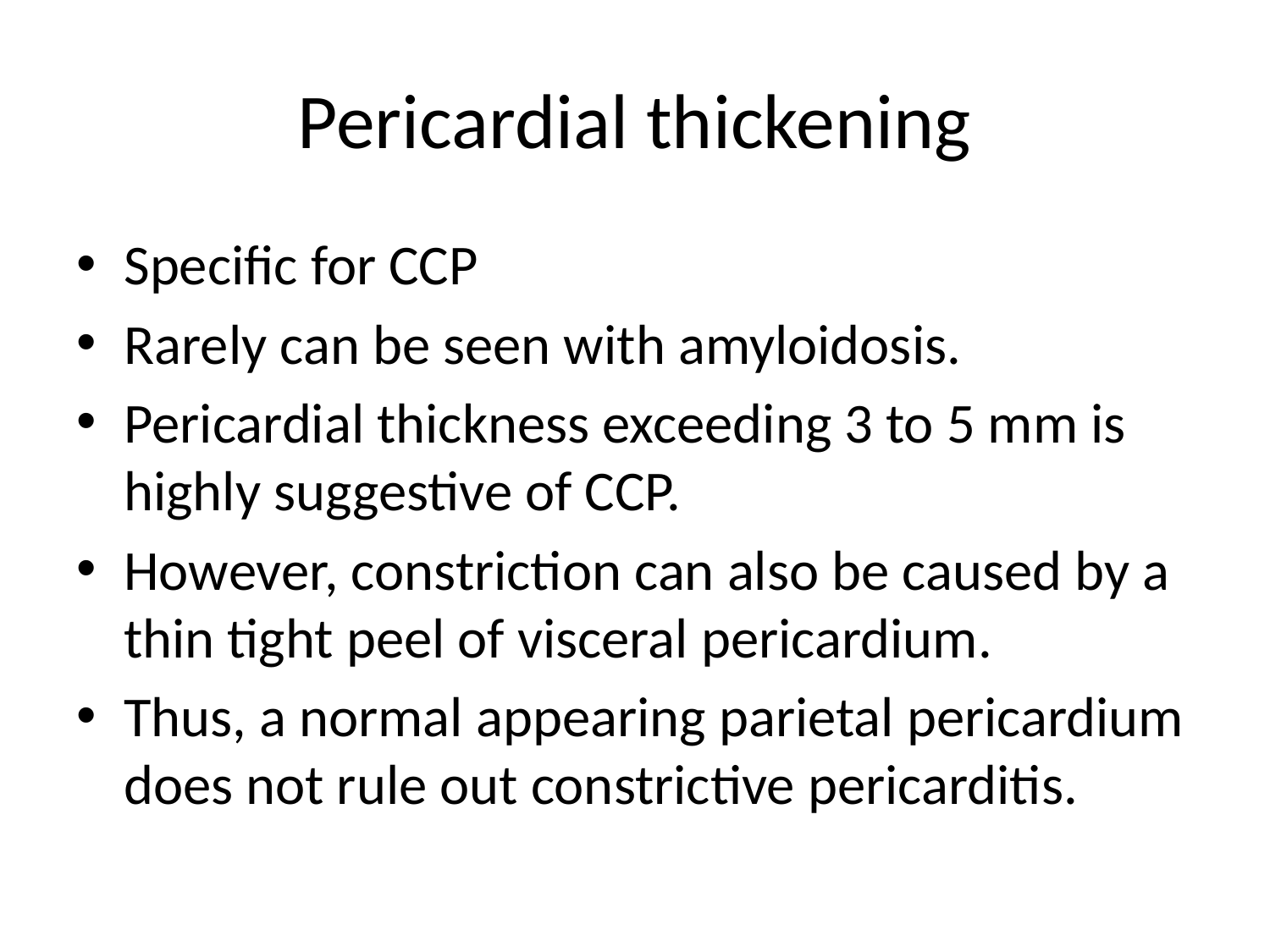

# Pericardial thickening
Specific for CCP
Rarely can be seen with amyloidosis.
Pericardial thickness exceeding 3 to 5 mm is highly suggestive of CCP.
However, constriction can also be caused by a thin tight peel of visceral pericardium.
Thus, a normal appearing parietal pericardium does not rule out constrictive pericarditis.